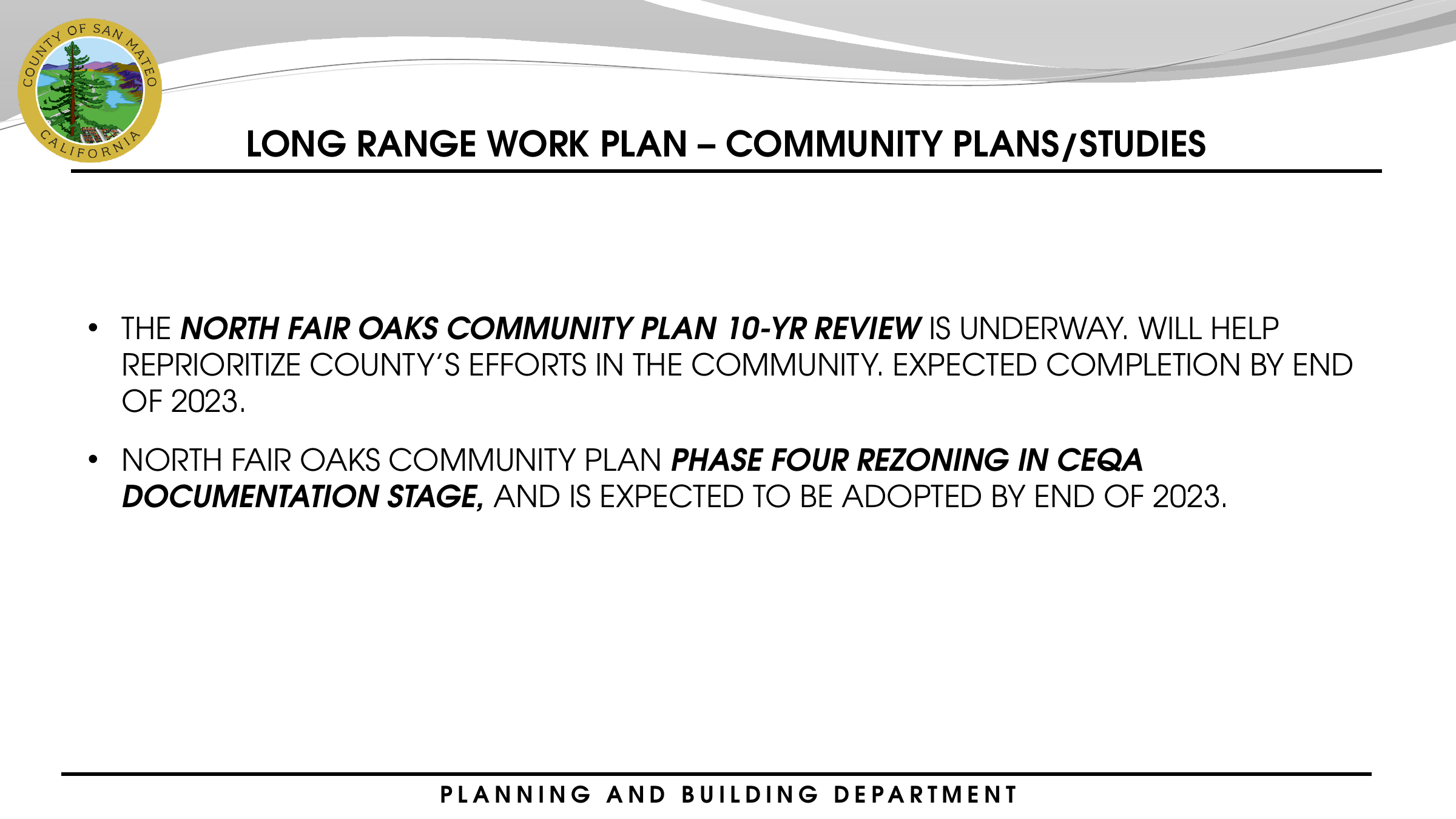

LONG RANGE WORK PLAN – COMMUNITY PLANS/STUDIES
THE NORTH FAIR OAKS COMMUNITY PLAN 10-YR REVIEW IS UNDERWAY. WILL HELP REPRIORITIZE COUNTY’S EFFORTS IN THE COMMUNITY. EXPECTED COMPLETION BY END OF 2023.
NORTH FAIR OAKS COMMUNITY PLAN PHASE FOUR REZONING IN CEQA DOCUMENTATION STAGE, AND IS EXPECTED TO BE ADOPTED BY END OF 2023.

PLANNING AND BUILDING DEPARTMENT